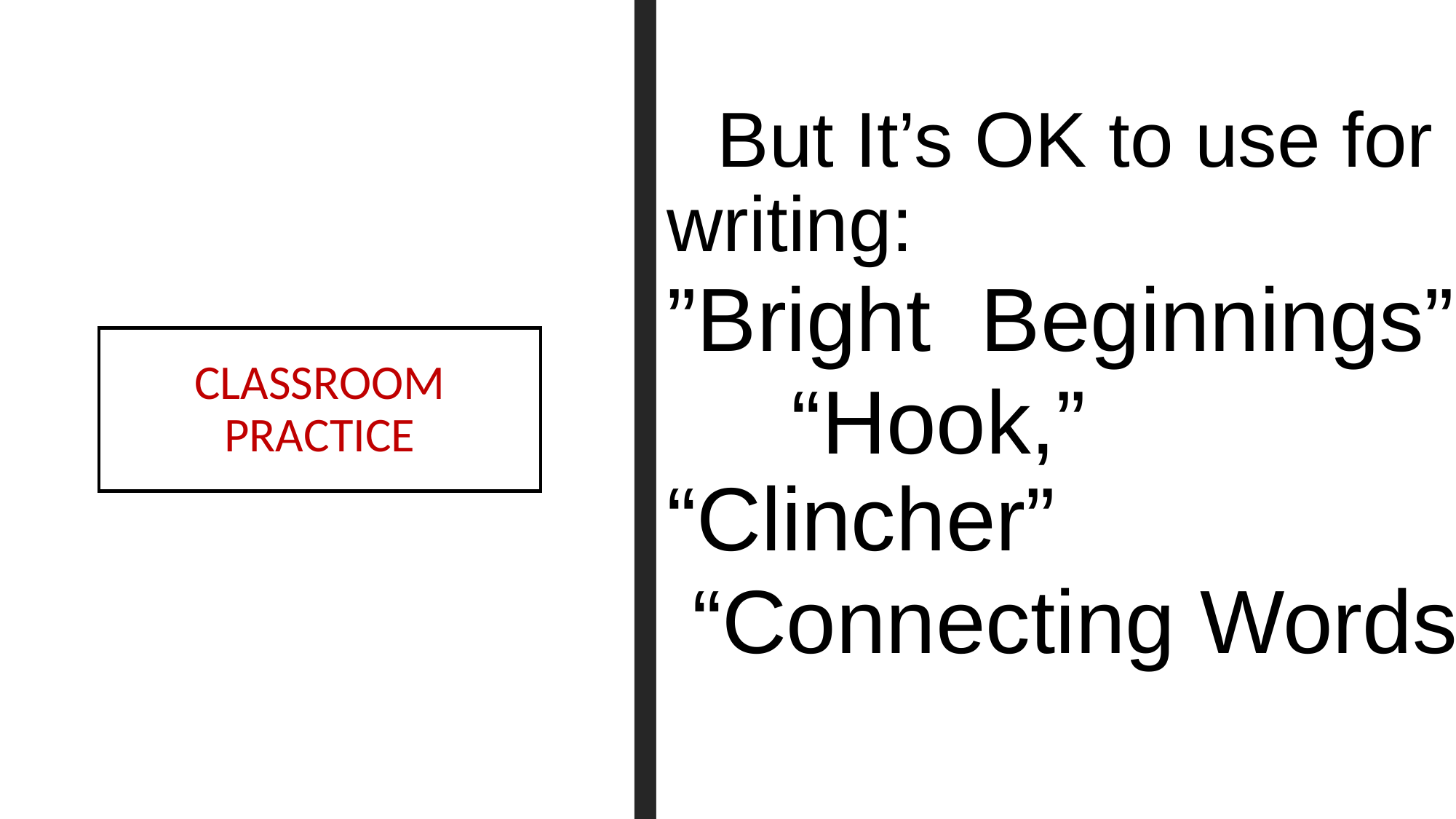

But It’s OK to use for writing:
”Bright  Beginnings”
     “Hook,”  “Clincher”
 “Connecting Words”

# CLASSROOM PRACTICE